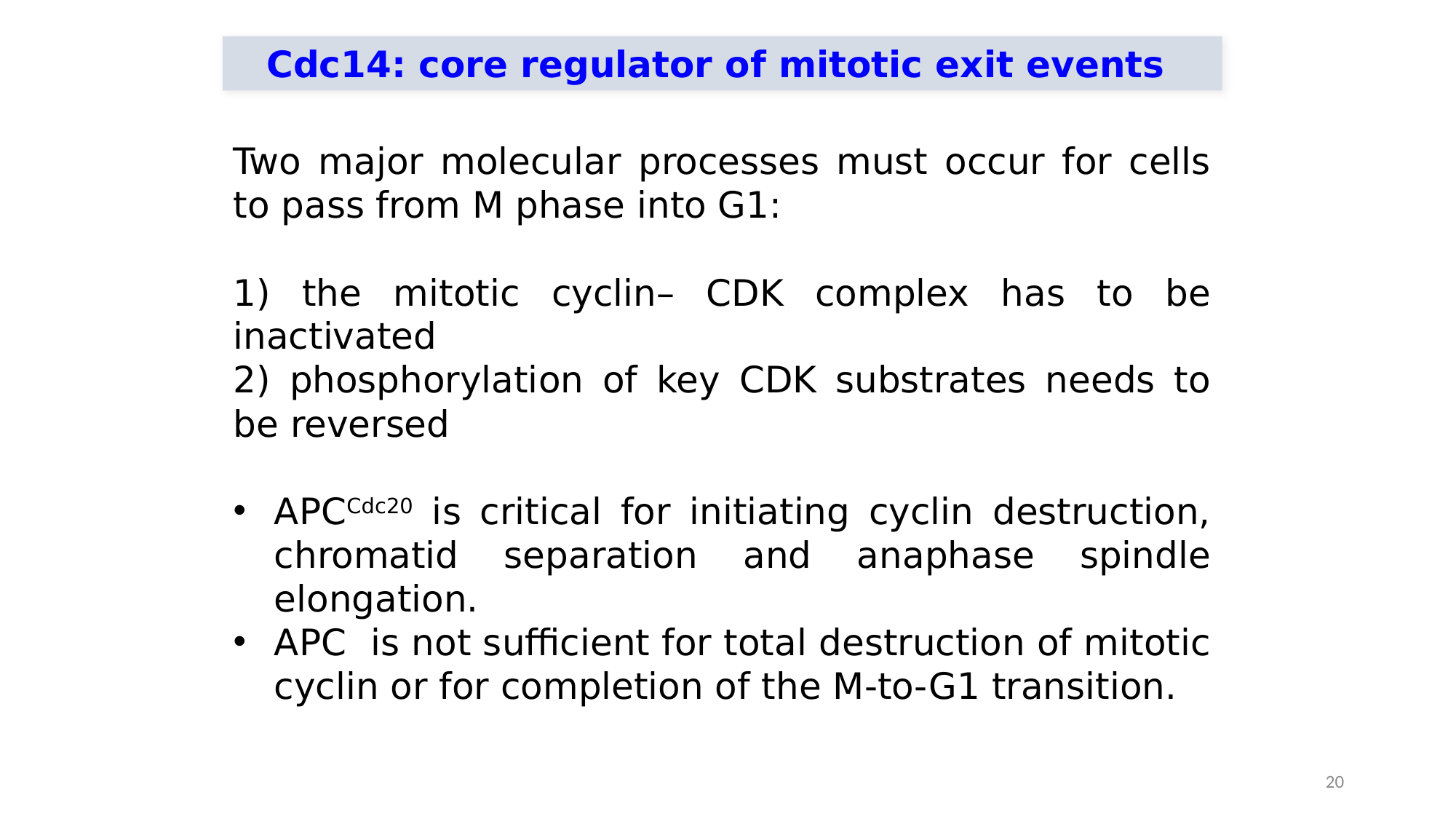

Cdc14: core regulator of mitotic exit events
Two major molecular processes must occur for cells to pass from M phase into G1:

1) the mitotic cyclin– CDK complex has to be inactivated
2) phosphorylation of key CDK substrates needs to be reversed

APCCdc20 is critical for initiating cyclin destruction, chromatid separation and anaphase spindle elongation.
APC  is not sufficient for total destruction of mitotic cyclin or for completion of the M-to-G1 transition.
20